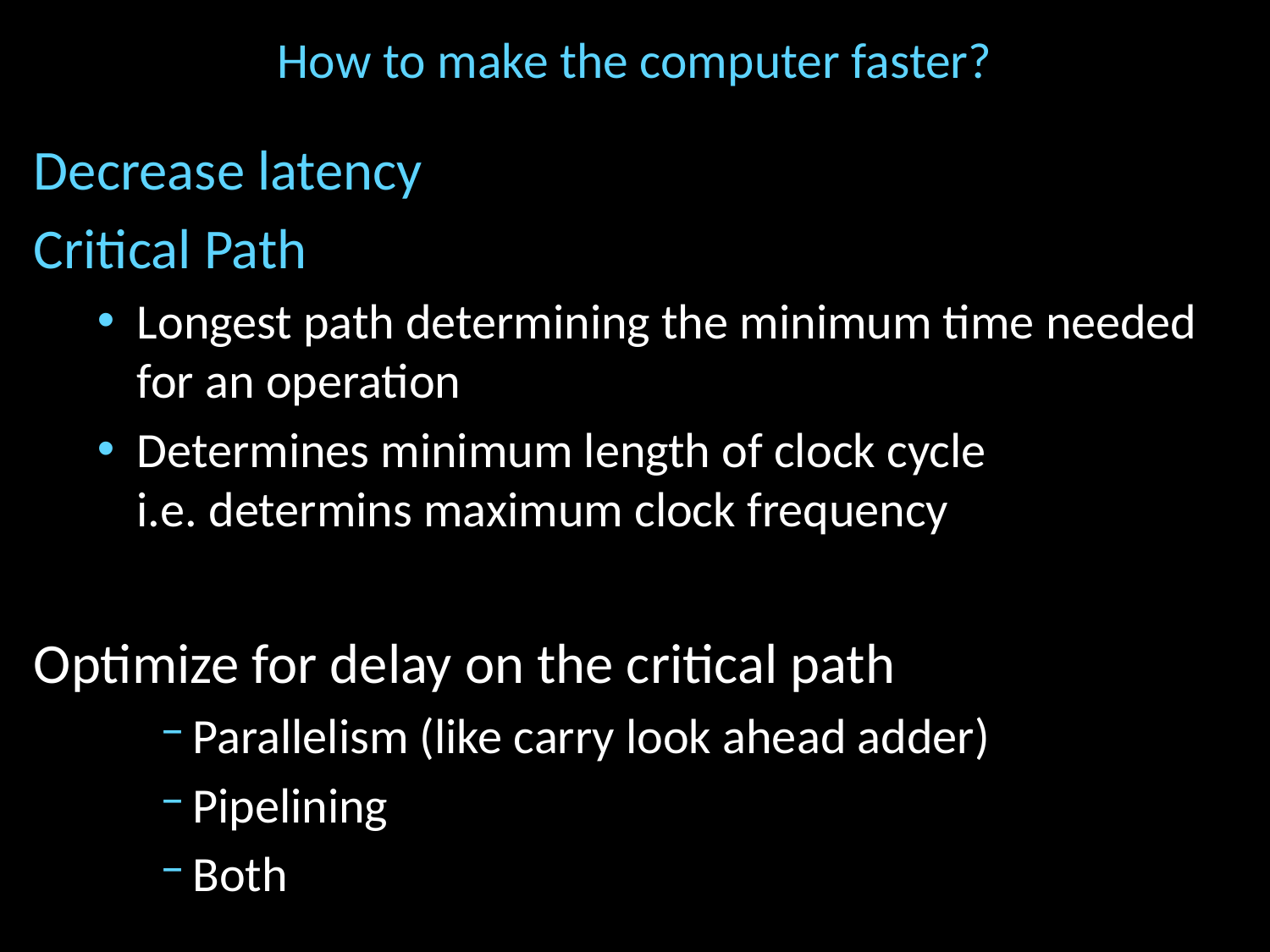

# How to make the computer faster?
Decrease latency
Critical Path
Longest path determining the minimum time needed for an operation
Determines minimum length of clock cycle                 i.e. determins maximum clock frequency

Optimize for delay on the critical path
Parallelism (like carry look ahead adder)
Pipelining
Both